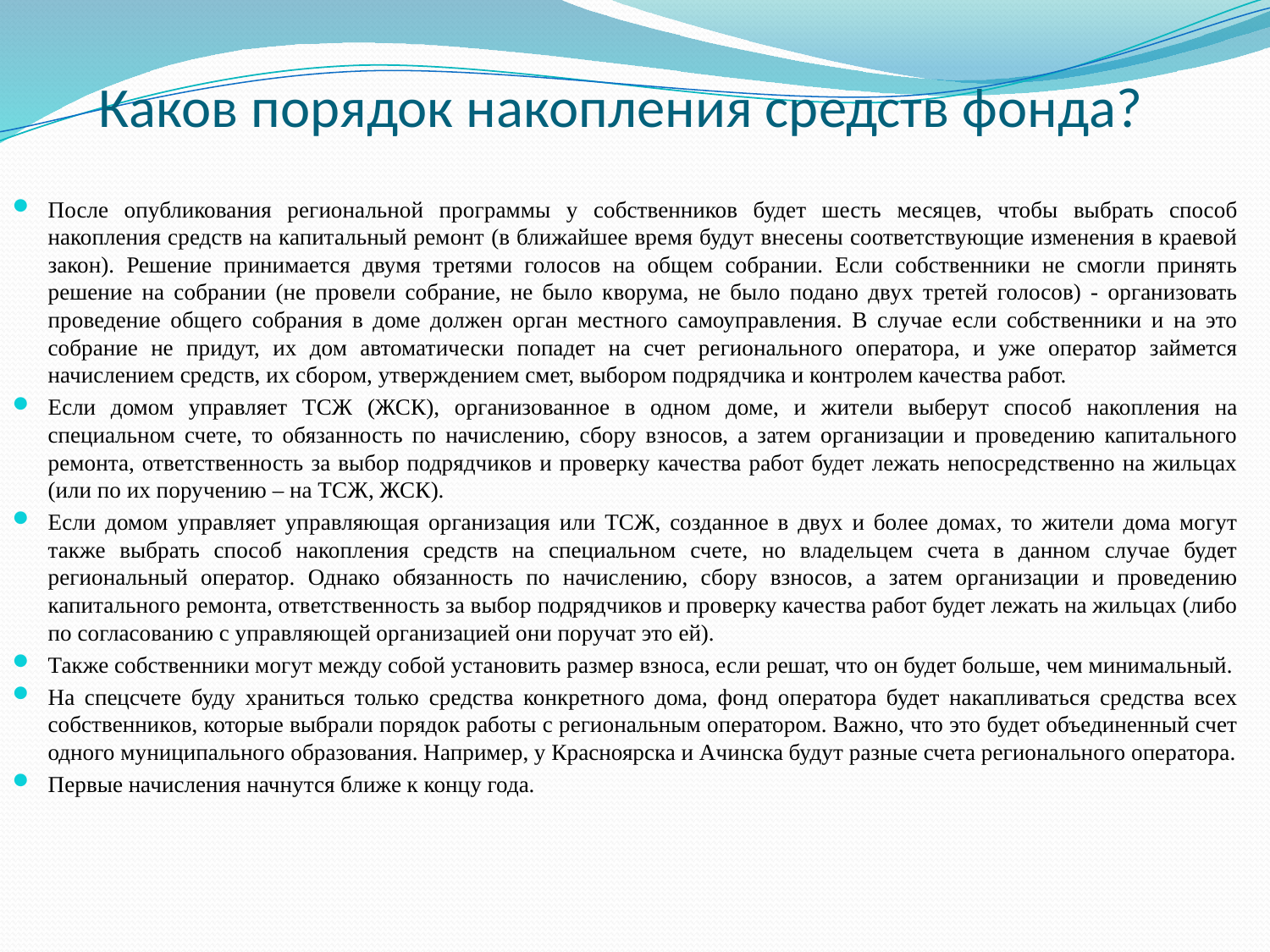

# Каков порядок накопления средств фонда?
После опубликования региональной программы у собственников будет шесть месяцев, чтобы выбрать способ накопления средств на капитальный ремонт (в ближайшее время будут внесены соответствующие изменения в краевой закон). Решение принимается двумя третями голосов на общем собрании. Если собственники не смогли принять решение на собрании (не провели собрание, не было кворума, не было подано двух третей голосов) - организовать проведение общего собрания в доме должен орган местного самоуправления. В случае если собственники и на это собрание не придут, их дом автоматически попадет на счет регионального оператора, и уже оператор займется начислением средств, их сбором, утверждением смет, выбором подрядчика и контролем качества работ.
Если домом управляет ТСЖ (ЖСК), организованное в одном доме, и жители выберут способ накопления на специальном счете, то обязанность по начислению, сбору взносов, а затем организации и проведению капитального ремонта, ответственность за выбор подрядчиков и проверку качества работ будет лежать непосредственно на жильцах (или по их поручению – на ТСЖ, ЖСК).
Если домом управляет управляющая организация или ТСЖ, созданное в двух и более домах, то жители дома могут также выбрать способ накопления средств на специальном счете, но владельцем счета в данном случае будет региональный оператор. Однако обязанность по начислению, сбору взносов, а затем организации и проведению капитального ремонта, ответственность за выбор подрядчиков и проверку качества работ будет лежать на жильцах (либо по согласованию с управляющей организацией они поручат это ей).
Также собственники могут между собой установить размер взноса, если решат, что он будет больше, чем минимальный.
На спецсчете буду храниться только средства конкретного дома, фонд оператора будет накапливаться средства всех собственников, которые выбрали порядок работы с региональным оператором. Важно, что это будет объединенный счет одного муниципального образования. Например, у Красноярска и Ачинска будут разные счета регионального оператора.
Первые начисления начнутся ближе к концу года.